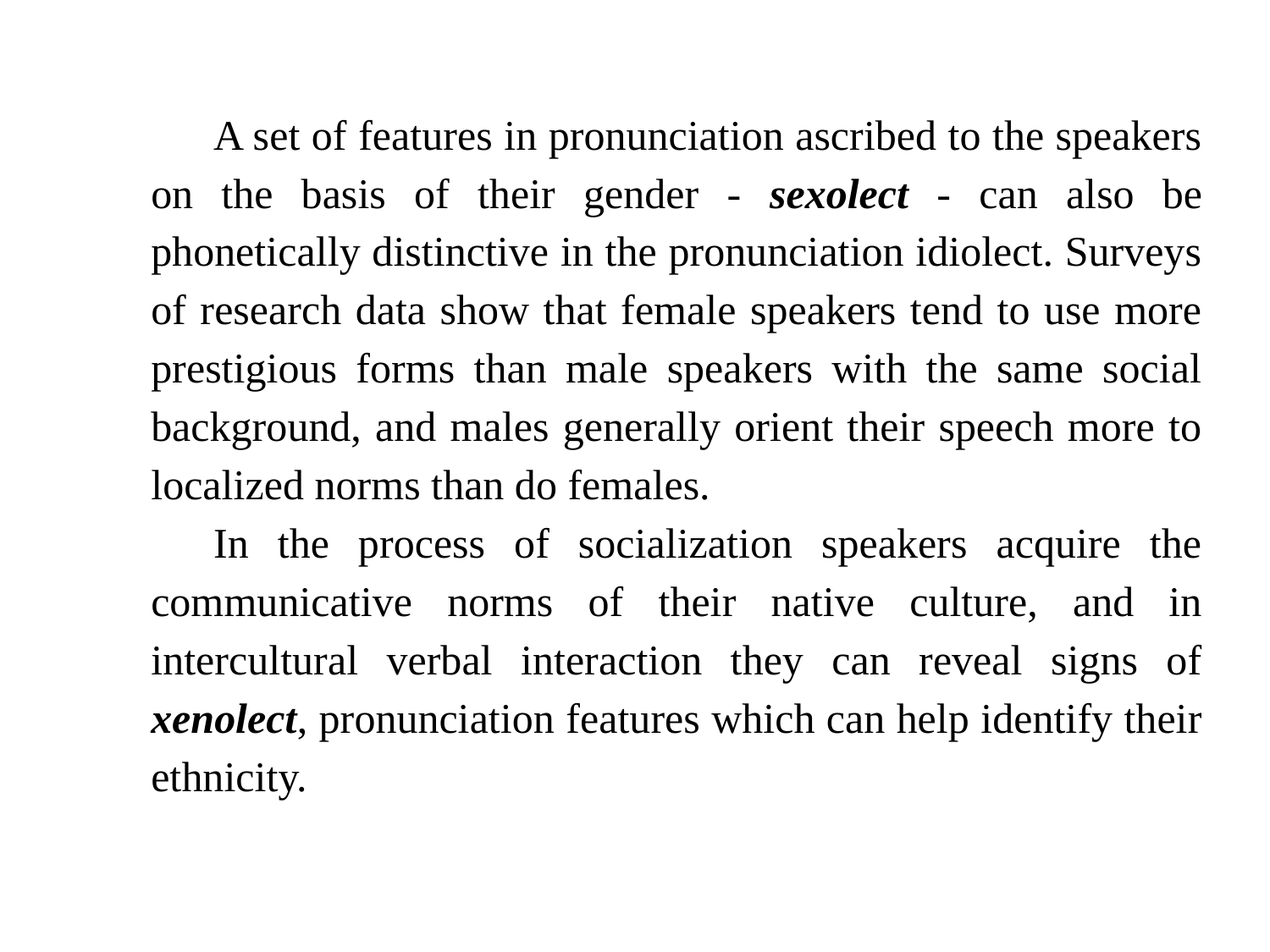

A set of features in pronunciation ascribed to the speakers on the basis of their gender - sexolect - can also be phonetically distinctive in the pronunciation idiolect. Surveys of research data show that female speakers tend to use more prestigious forms than male speakers with the same social background, and males generally orient their speech more to localized norms than do females.
In the process of socialization speakers acquire the communicative norms of their native culture, and in intercultural verbal interaction they can reveal signs of xenolect, pronunciation features which can help identify their ethnicity.